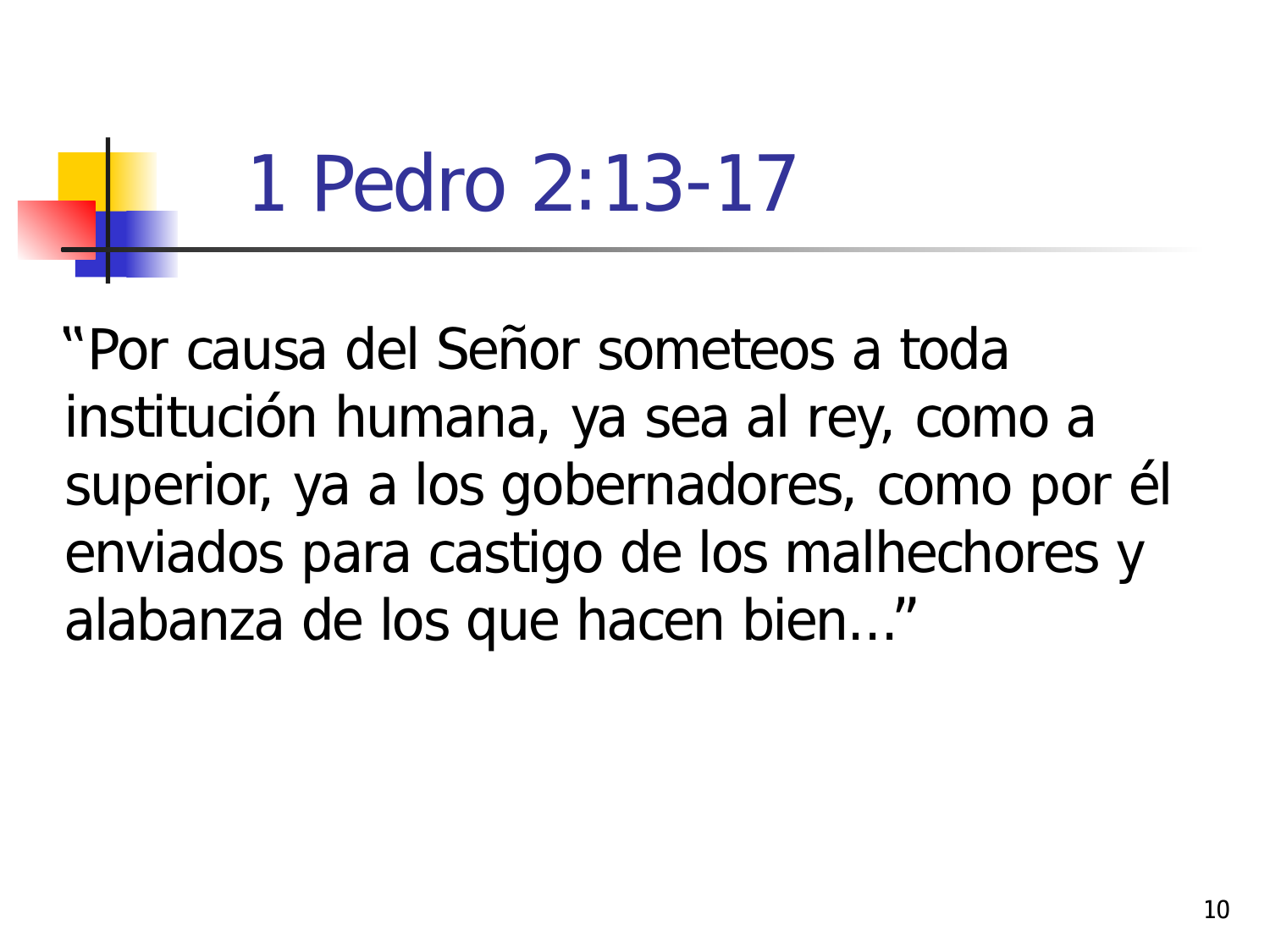

# 1 Pedro 2:13-17
“Por causa del Señor someteos a toda institución humana, ya sea al rey, como a superior, ya a los gobernadores, como por él enviados para castigo de los malhechores y alabanza de los que hacen bien...”
10